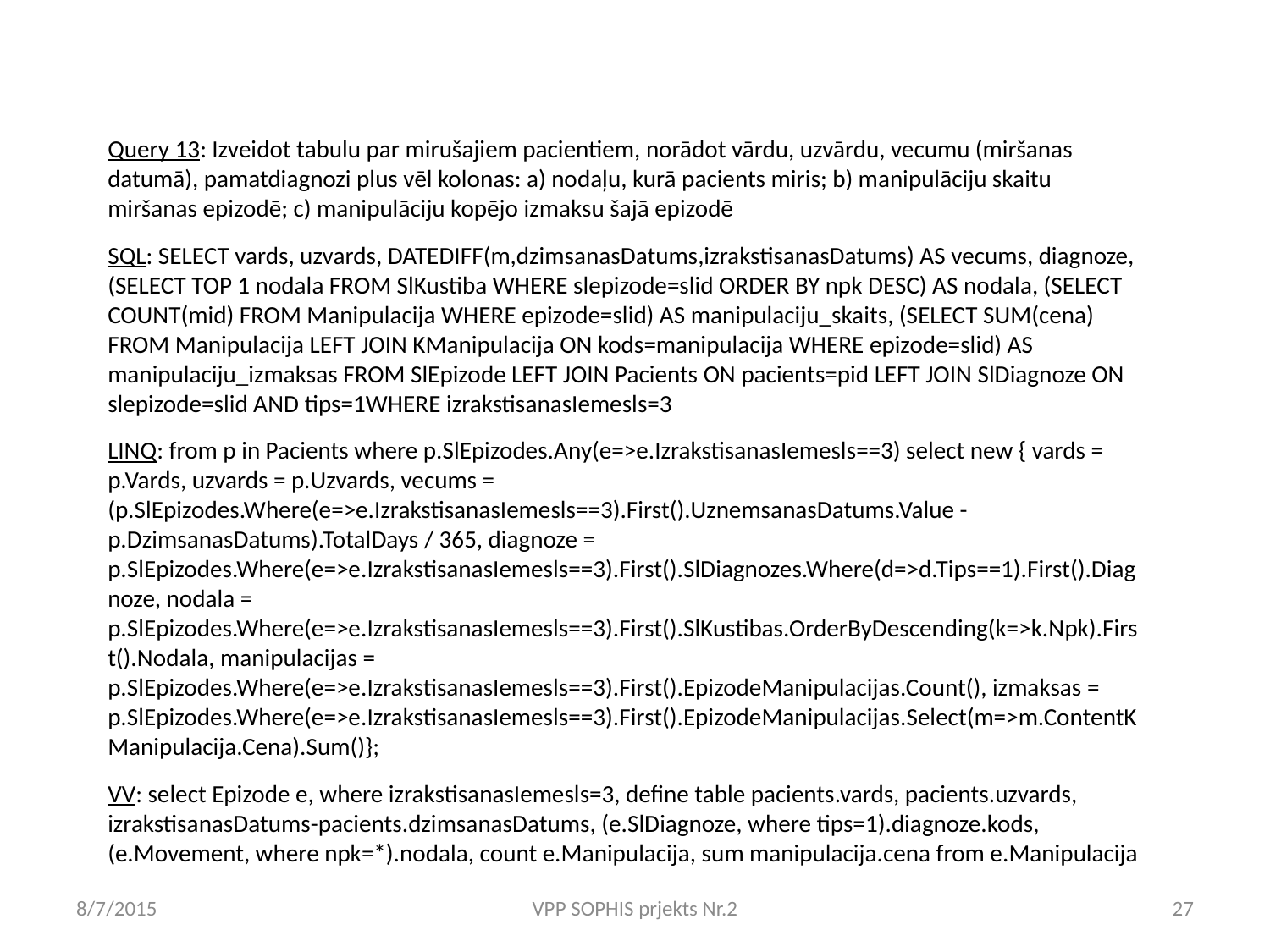

Query 13: Izveidot tabulu par mirušajiem pacientiem, norādot vārdu, uzvārdu, vecumu (miršanas datumā), pamatdiagnozi plus vēl kolonas: a) nodaļu, kurā pacients miris; b) manipulāciju skaitu miršanas epizodē; c) manipulāciju kopējo izmaksu šajā epizodē
SQL: SELECT vards, uzvards, DATEDIFF(m,dzimsanasDatums,izrakstisanasDatums) AS vecums, diagnoze, (SELECT TOP 1 nodala FROM SlKustiba WHERE slepizode=slid ORDER BY npk DESC) AS nodala, (SELECT COUNT(mid) FROM Manipulacija WHERE epizode=slid) AS manipulaciju_skaits, (SELECT SUM(cena) FROM Manipulacija LEFT JOIN KManipulacija ON kods=manipulacija WHERE epizode=slid) AS manipulaciju_izmaksas FROM SlEpizode LEFT JOIN Pacients ON pacients=pid LEFT JOIN SlDiagnoze ON slepizode=slid AND tips=1WHERE izrakstisanasIemesls=3
LINQ: from p in Pacients where p.SlEpizodes.Any(e=>e.IzrakstisanasIemesls==3) select new { vards = p.Vards, uzvards = p.Uzvards, vecums = (p.SlEpizodes.Where(e=>e.IzrakstisanasIemesls==3).First().UznemsanasDatums.Value - p.DzimsanasDatums).TotalDays / 365, diagnoze = p.SlEpizodes.Where(e=>e.IzrakstisanasIemesls==3).First().SlDiagnozes.Where(d=>d.Tips==1).First().Diagnoze, nodala = p.SlEpizodes.Where(e=>e.IzrakstisanasIemesls==3).First().SlKustibas.OrderByDescending(k=>k.Npk).First().Nodala, manipulacijas = p.SlEpizodes.Where(e=>e.IzrakstisanasIemesls==3).First().EpizodeManipulacijas.Count(), izmaksas = p.SlEpizodes.Where(e=>e.IzrakstisanasIemesls==3).First().EpizodeManipulacijas.Select(m=>m.ContentKManipulacija.Cena).Sum()};
VV: select Epizode e, where izrakstisanasIemesls=3, define table pacients.vards, pacients.uzvards, izrakstisanasDatums-pacients.dzimsanasDatums, (e.SlDiagnoze, where tips=1).diagnoze.kods, (e.Movement, where npk=*).nodala, count e.Manipulacija, sum manipulacija.cena from e.Manipulacija
8/7/2015
VPP SOPHIS prjekts Nr.2
27